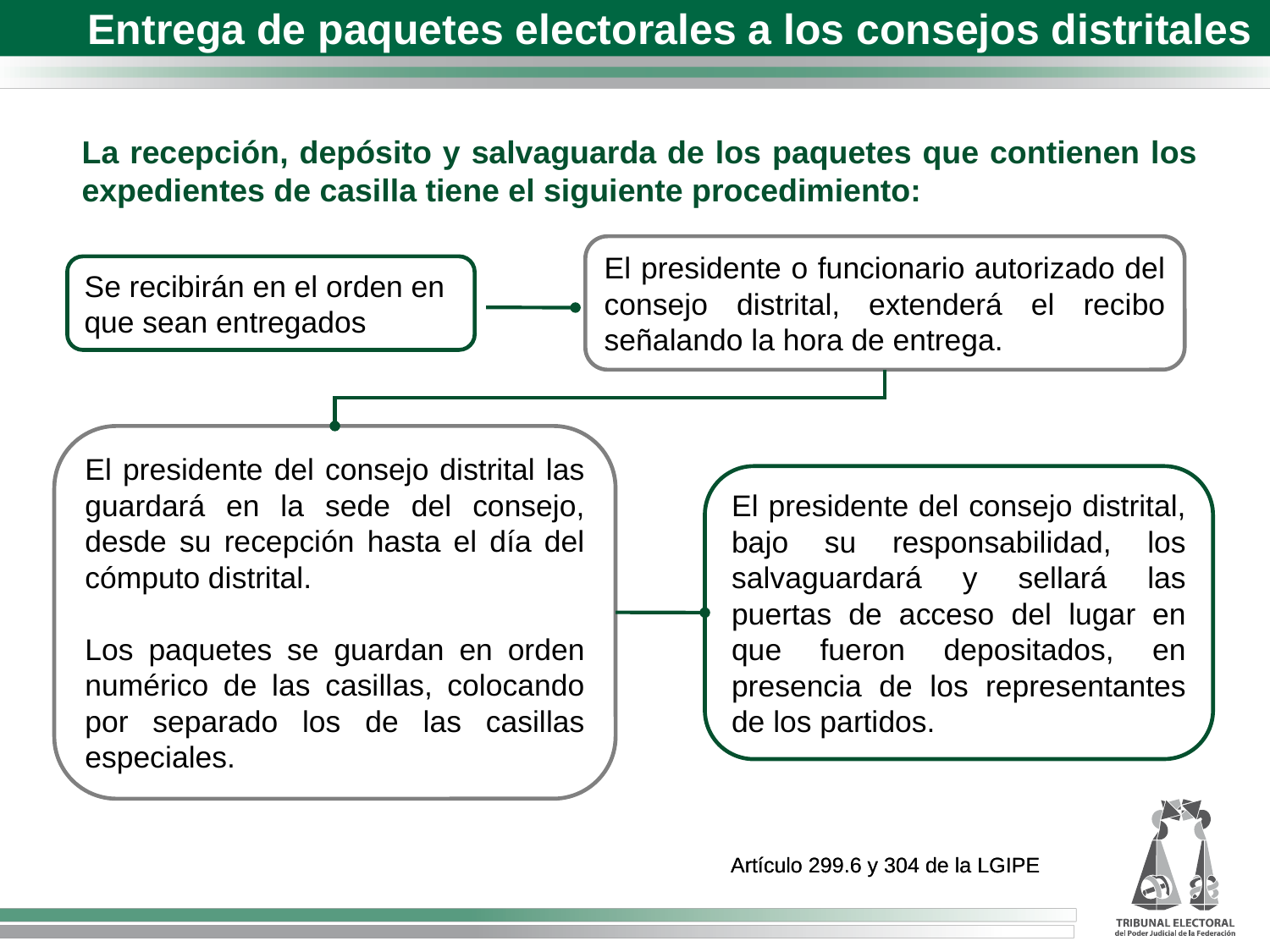

Entrega de paquetes electorales a los consejos distritales
La recepción, depósito y salvaguarda de los paquetes que contienen los expedientes de casilla tiene el siguiente procedimiento:
El presidente o funcionario autorizado del consejo distrital, extenderá el recibo señalando la hora de entrega.
Se recibirán en el orden en que sean entregados
El presidente del consejo distrital las guardará en la sede del consejo, desde su recepción hasta el día del cómputo distrital.

Los paquetes se guardan en orden numérico de las casillas, colocando por separado los de las casillas especiales.
El presidente del consejo distrital, bajo su responsabilidad, los salvaguardará y sellará las puertas de acceso del lugar en que fueron depositados, en presencia de los representantes de los partidos.
Artículo 299.6 y 304 de la LGIPE
Artículo 299.6 y 304 de la LGIPE